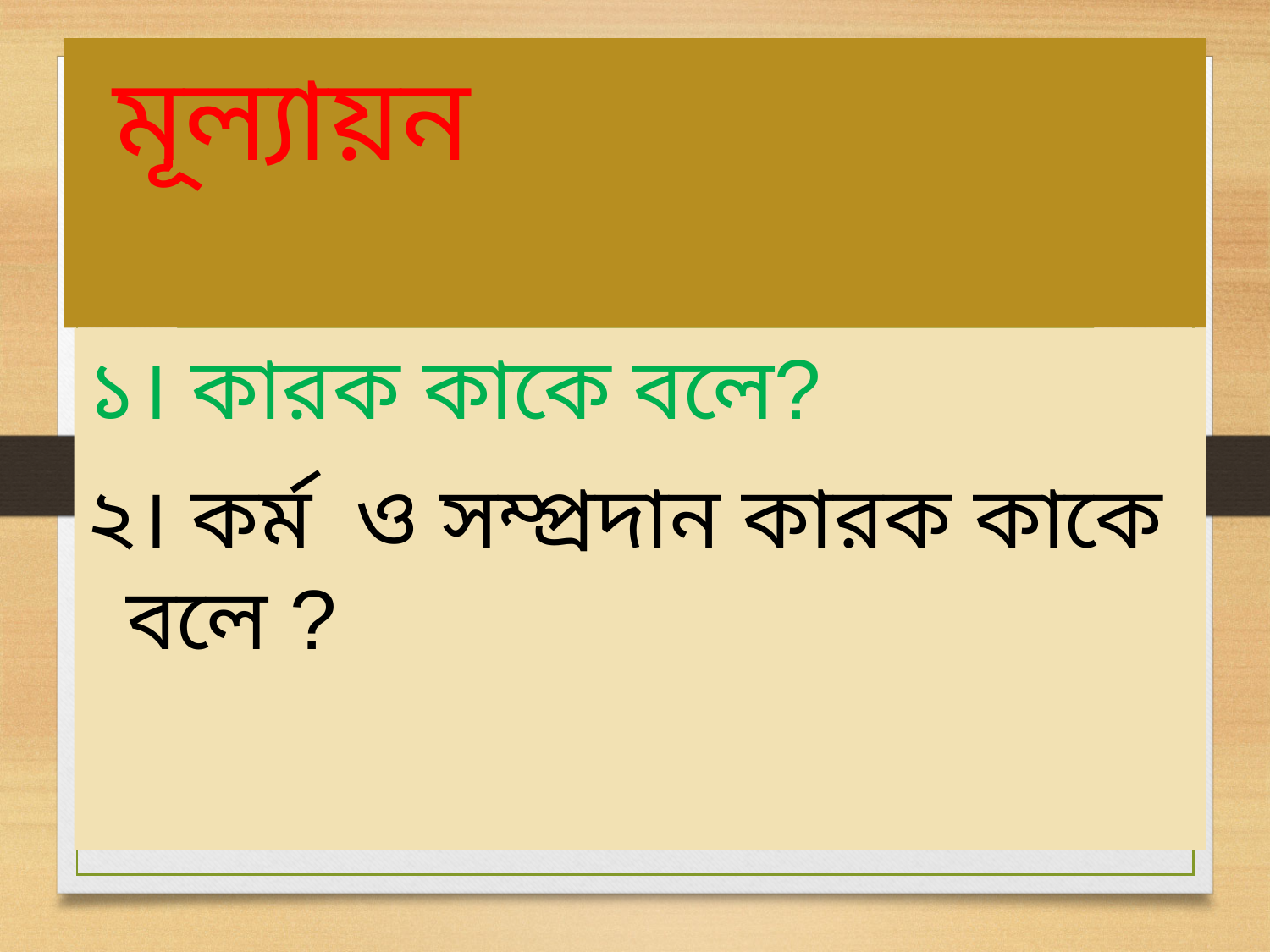

# মূল্যায়ন
১। কারক কাকে বলে?
২। কর্ম  ও সম্প্রদান কারক কাকে বলে ?